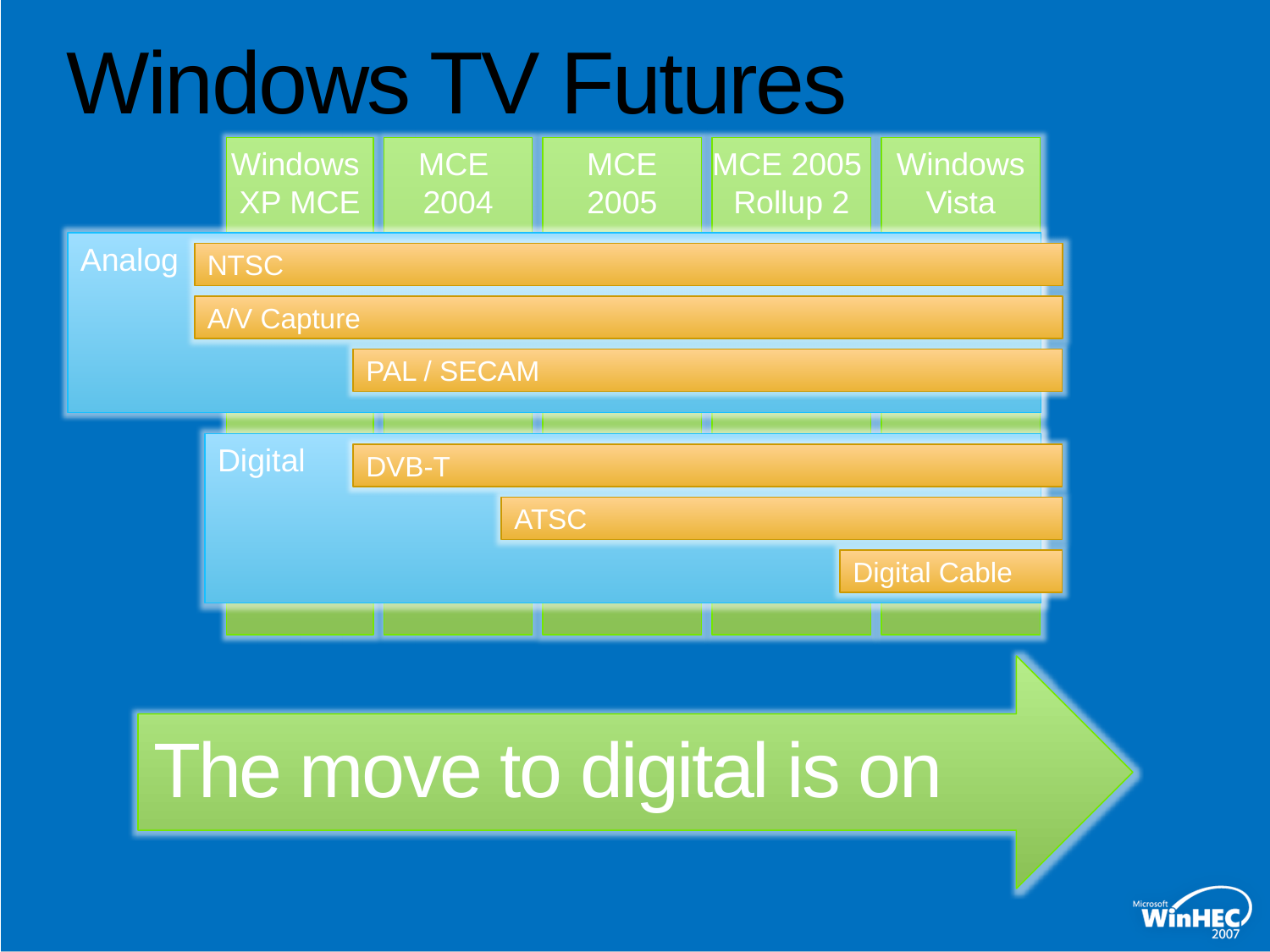

# Windows TV Futures
Windows
XP MCE
MCE
2004
MCE
2005
MCE 2005
Rollup 2
Windows
Vista
Analog
NTSC
A/V Capture
PAL / SECAM
Digital
DVB-T
ATSC
Digital Cable
The move to digital is on